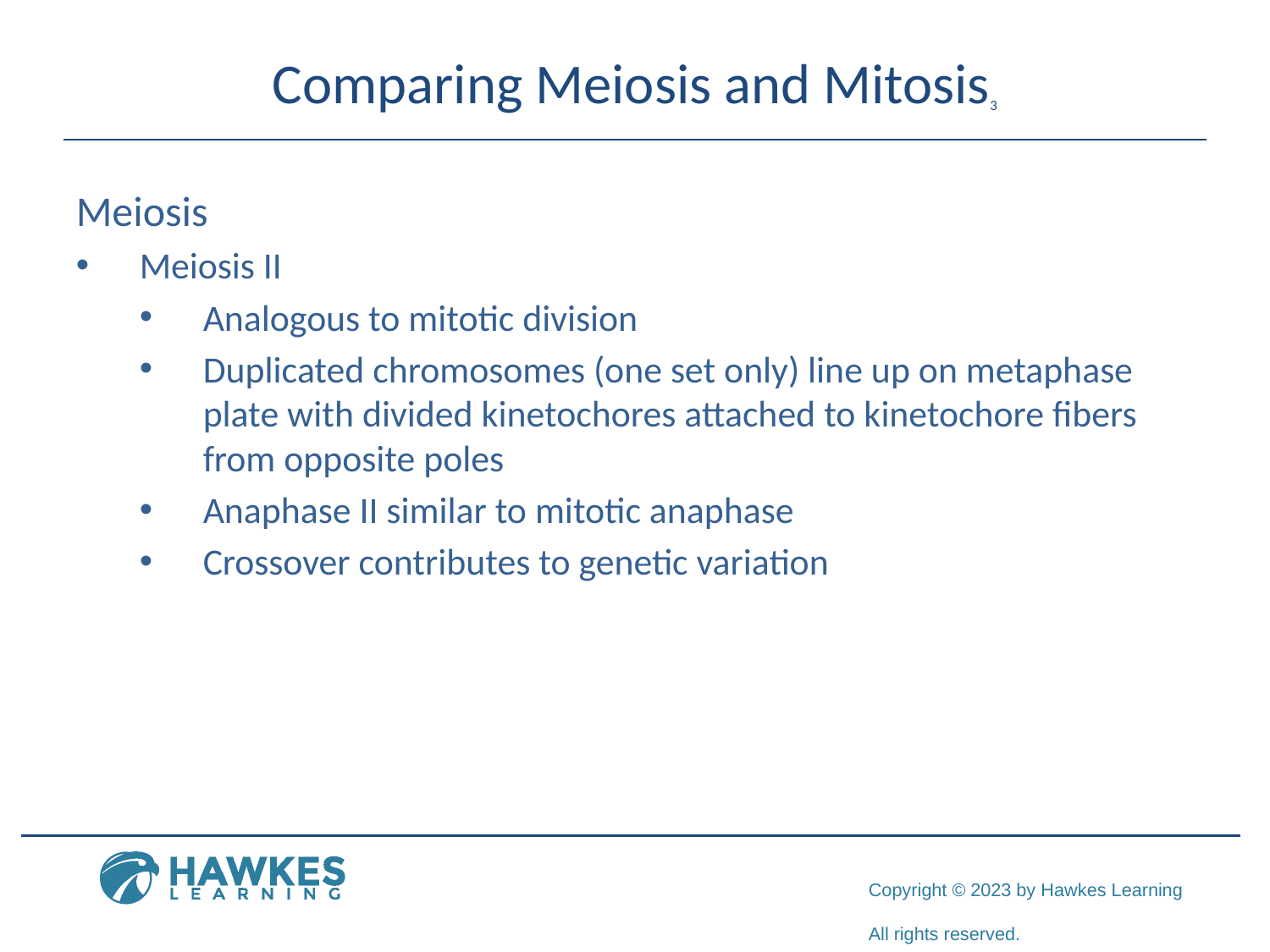

# Comparing Meiosis and Mitosis3
Meiosis
Meiosis II
Analogous to mitotic division
Duplicated chromosomes (one set only) line up on metaphase plate with divided kinetochores attached to kinetochore fibers from opposite poles
Anaphase II similar to mitotic anaphase
Crossover contributes to genetic variation